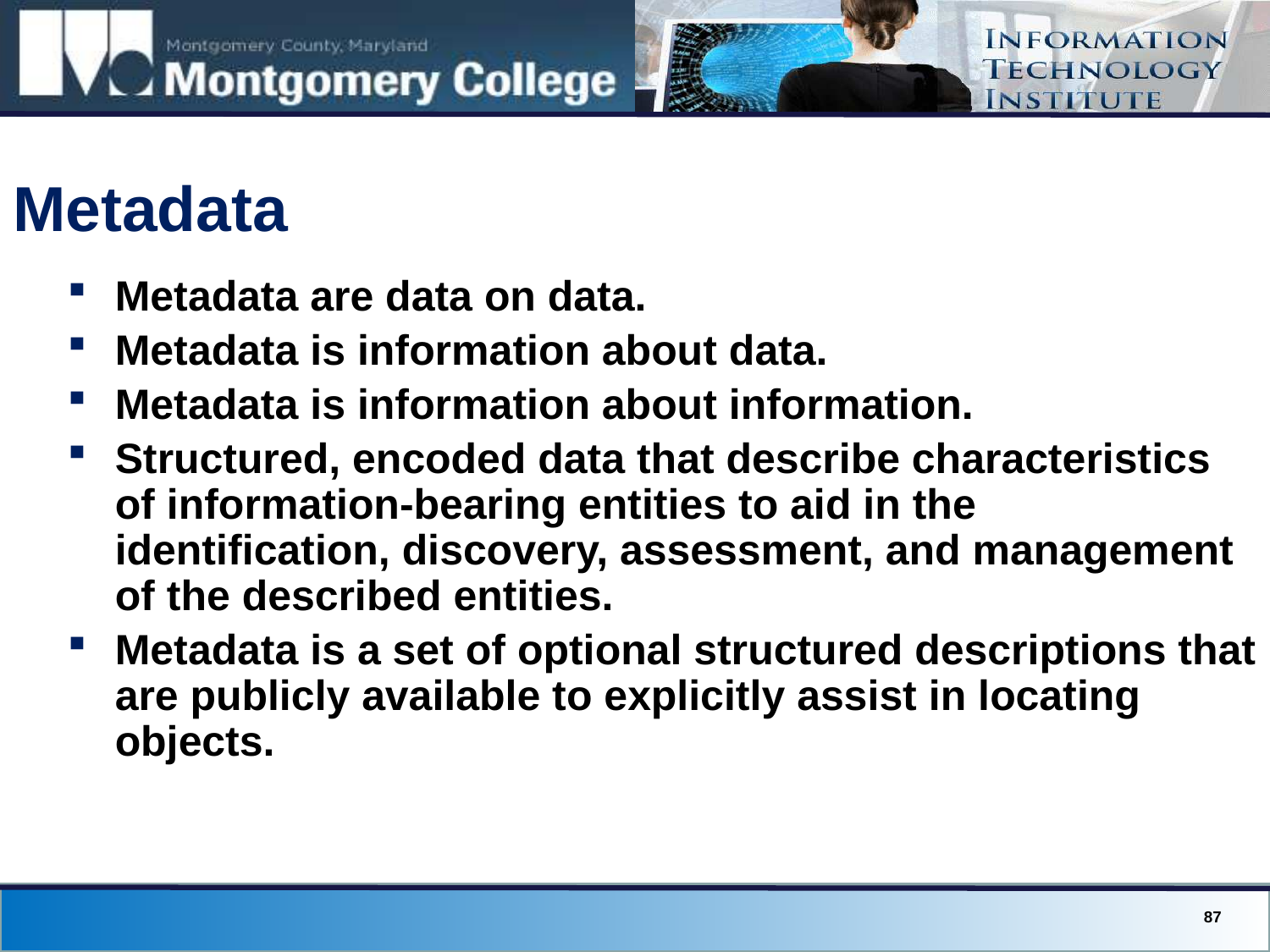

# Metadata
Metadata are data on data.
Metadata is information about data.
Metadata is information about information.
Structured, encoded data that describe characteristics of information-bearing entities to aid in the identification, discovery, assessment, and management of the described entities.
Metadata is a set of optional structured descriptions that are publicly available to explicitly assist in locating objects.

87